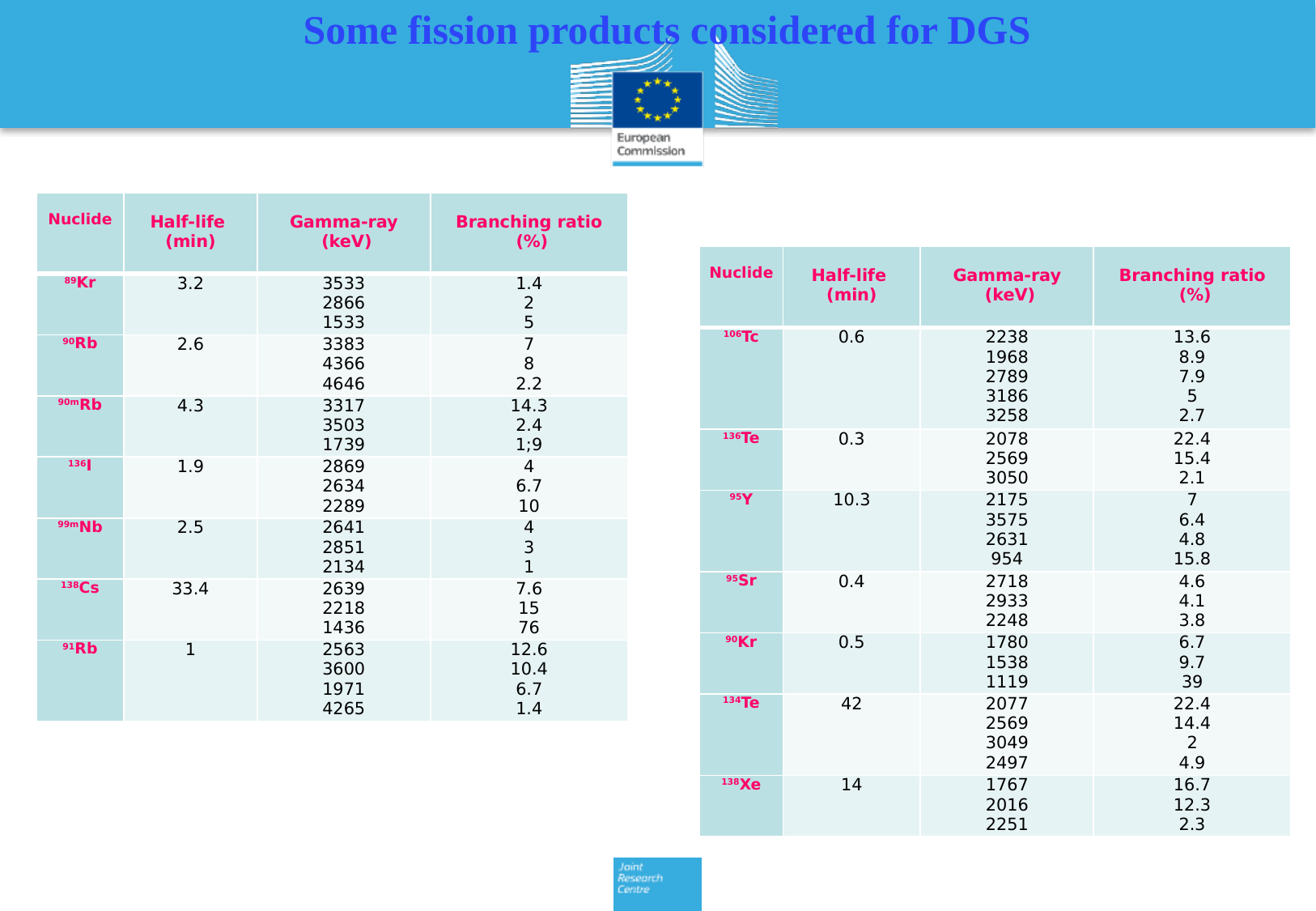

Some fission products considered for DGS
| Nuclide | Half-life (min) | Gamma-ray (keV) | Branching ratio (%) |
| --- | --- | --- | --- |
| 89Kr | 3.2 | 3533 2866 1533 | 1.4 2 5 |
| 90Rb | 2.6 | 3383 4366 4646 | 7 8 2.2 |
| 90mRb | 4.3 | 3317 3503 1739 | 14.3 2.4 1;9 |
| 136I | 1.9 | 2869 2634 2289 | 4 6.7 10 |
| 99mNb | 2.5 | 2641 2851 2134 | 4 3 1 |
| 138Cs | 33.4 | 2639 2218 1436 | 7.6 15 76 |
| 91Rb | 1 | 2563 3600 1971 4265 | 12.6 10.4 6.7 1.4 |
| Nuclide | Half-life (min) | Gamma-ray (keV) | Branching ratio (%) |
| --- | --- | --- | --- |
| 106Tc | 0.6 | 2238 1968 2789 3186 3258 | 13.6 8.9 7.9 5 2.7 |
| 136Te | 0.3 | 2078 2569 3050 | 22.4 15.4 2.1 |
| 95Y | 10.3 | 2175 3575 2631 954 | 7 6.4 4.8 15.8 |
| 95Sr | 0.4 | 2718 2933 2248 | 4.6 4.1 3.8 |
| 90Kr | 0.5 | 1780 1538 1119 | 6.7 9.7 39 |
| 134Te | 42 | 2077 2569 3049 2497 | 22.4 14.4 2 4.9 |
| 138Xe | 14 | 1767 2016 2251 | 16.7 12.3 2.3 |